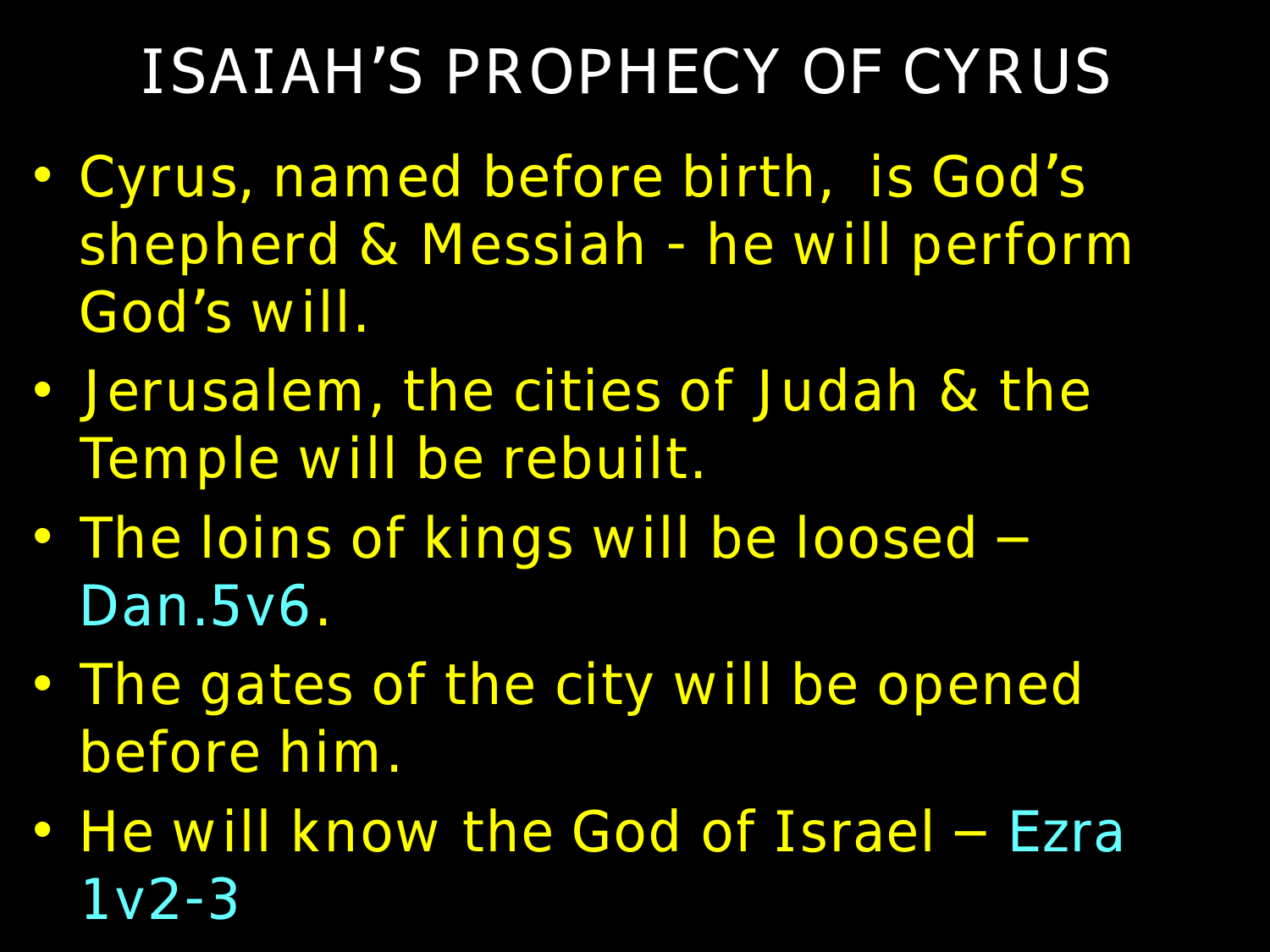

# ISAIAH’S PROPHECY OF CYRUS
Cyrus, named before birth,  is God’s shepherd & Messiah - he will perform God’s will.
Jerusalem, the cities of Judah & the Temple will be rebuilt.
The loins of kings will be loosed – Dan.5v6.
The gates of the city will be opened before him.
He will know the God of Israel – Ezra 1v2-3